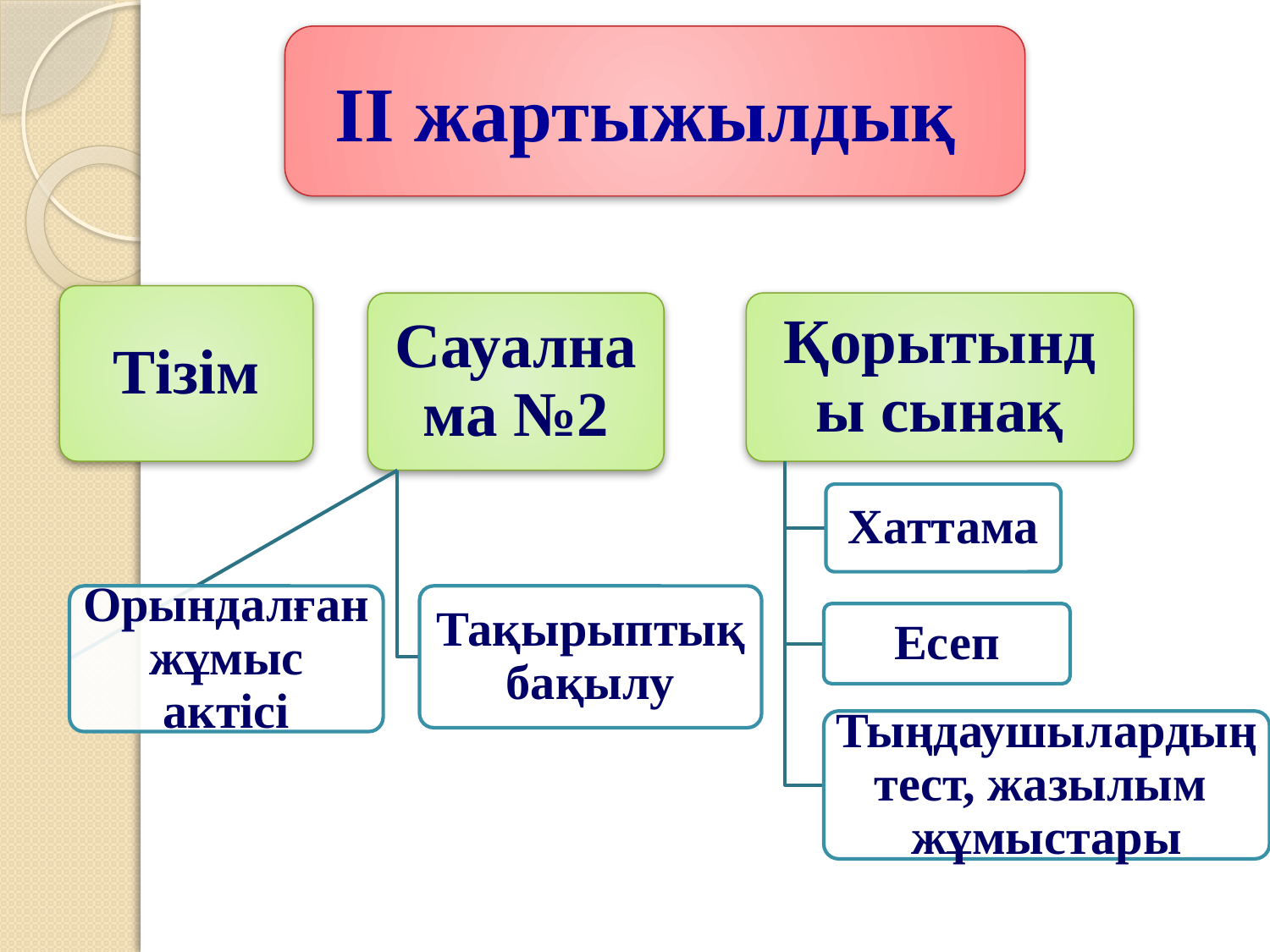

ІІ жартыжылдық
Тізім
Сауалнама №2
Тақырыптық бақылу
Орындалған жұмыс актісі
Қорытынды сынақ
Хаттама
Есеп
Тыңдаушылардың тест, жазылым  жұмыстары